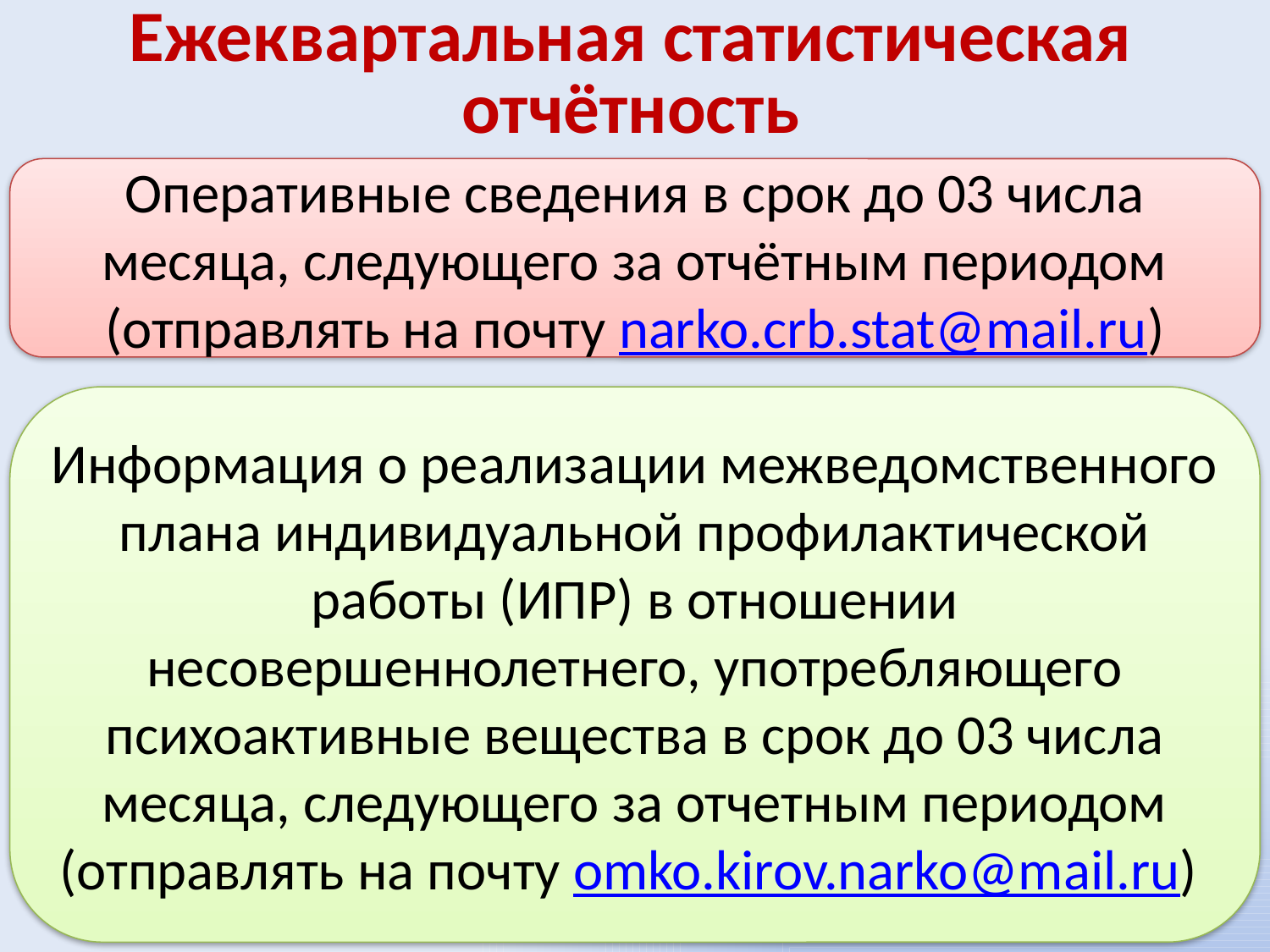

# Ежеквартальная статистическая отчётность

Оперативные сведения в срок до 03 числа месяца, следующего за отчётным периодом
(отправлять на почту narko.crb.stat@mail.ru)

Информация о реализации межведомственного плана индивидуальной профилактической работы (ИПР) в отношении несовершеннолетнего, употребляющего психоактивные вещества в срок до 03 числа месяца, следующего за отчетным периодом
(отправлять на почту omko.kirov.narko@mail.ru)